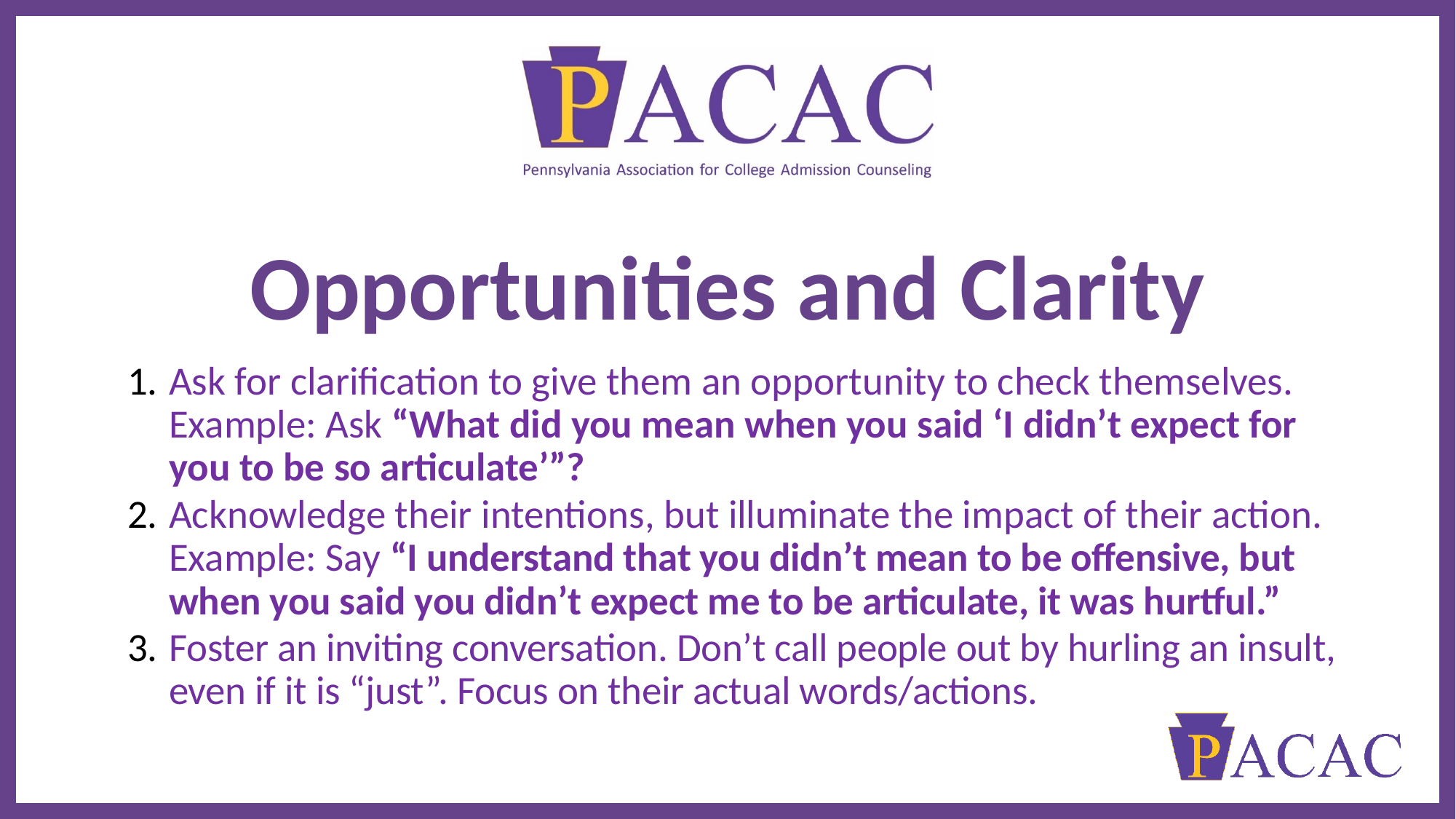

# Opportunities and Clarity
Ask for clarification to give them an opportunity to check themselves.  Example: Ask “What did you mean when you said ‘I didn’t expect for you to be so articulate’”?
Acknowledge their intentions, but illuminate the impact of their action. Example: Say “I understand that you didn’t mean to be offensive, but when you said you didn’t expect me to be articulate, it was hurtful.”
Foster an inviting conversation. Don’t call people out by hurling an insult, even if it is “just”. Focus on their actual words/actions.